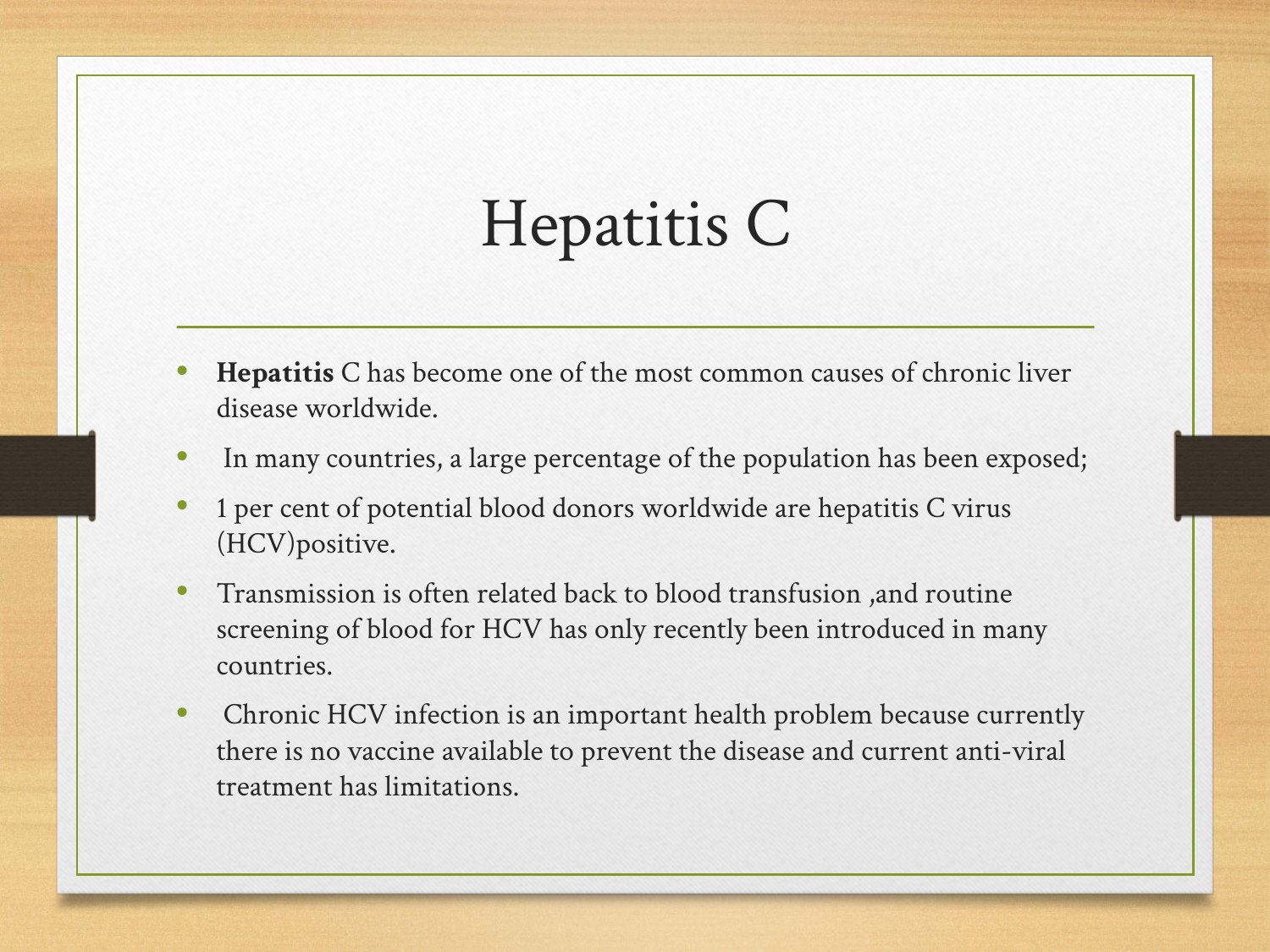

# Hepatitis C
Hepatitis C has become one of the most common causes of chronic liver disease worldwide.
 In many countries, a large percentage of the population has been exposed;
1 per cent of potential blood donors worldwide are hepatitis C virus (HCV)positive.
Transmission is often related back to blood transfusion ,and routine screening of blood for HCV has only recently been introduced in many countries.
 Chronic HCV infection is an important health problem because currently there is no vaccine available to prevent the disease and current anti-viral treatment has limitations.